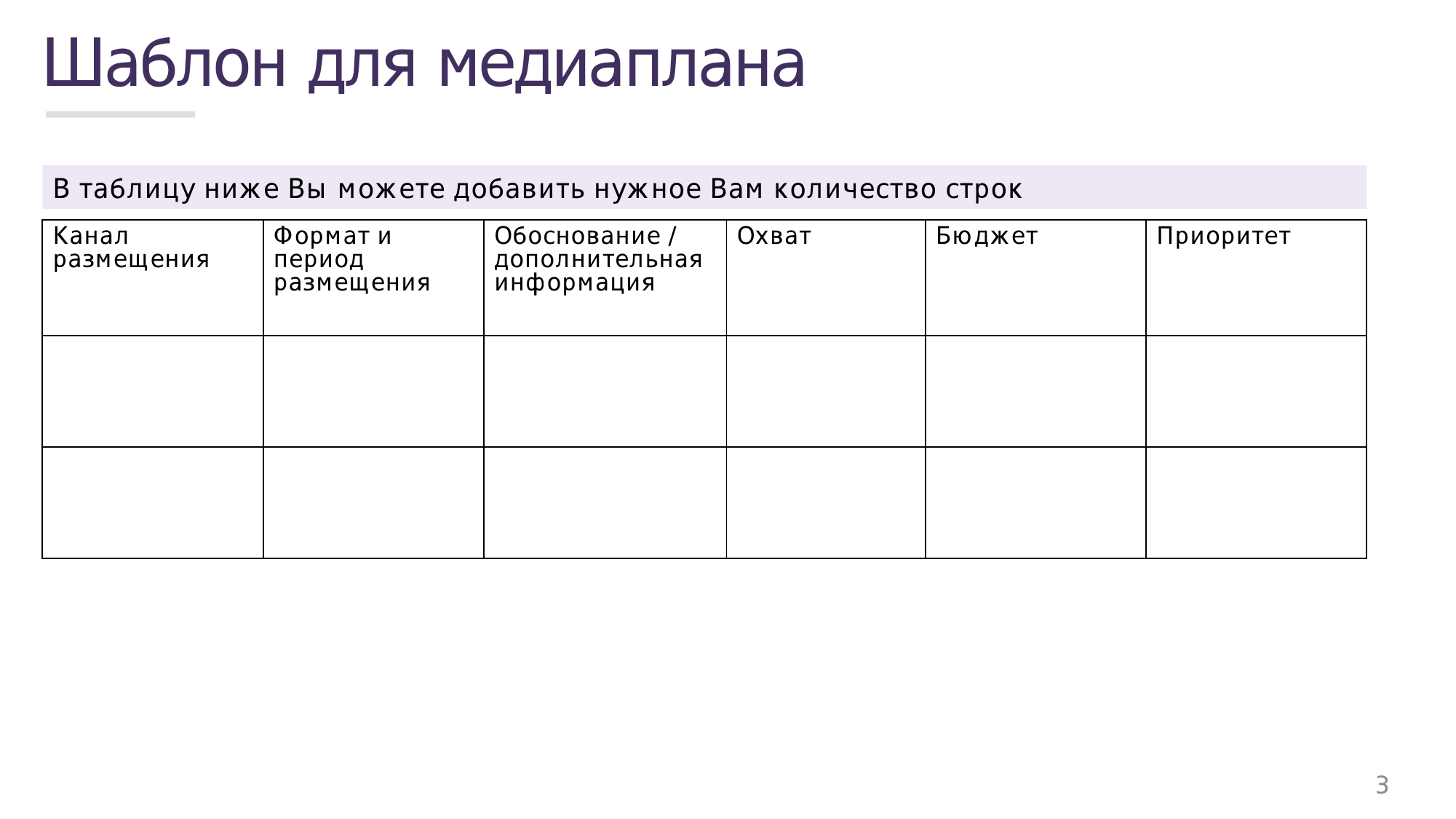

# Шаблон для медиаплана
В таблицу ниже Вы можете добавить нужное Вам количество строк
| Канал размещения | Формат и период размещения | Обоснование / дополнительная информация | Охват | Бюджет | Приоритет |
| --- | --- | --- | --- | --- | --- |
|  |  |  |  |  |  |
|  |  |  |  |  |  |
3